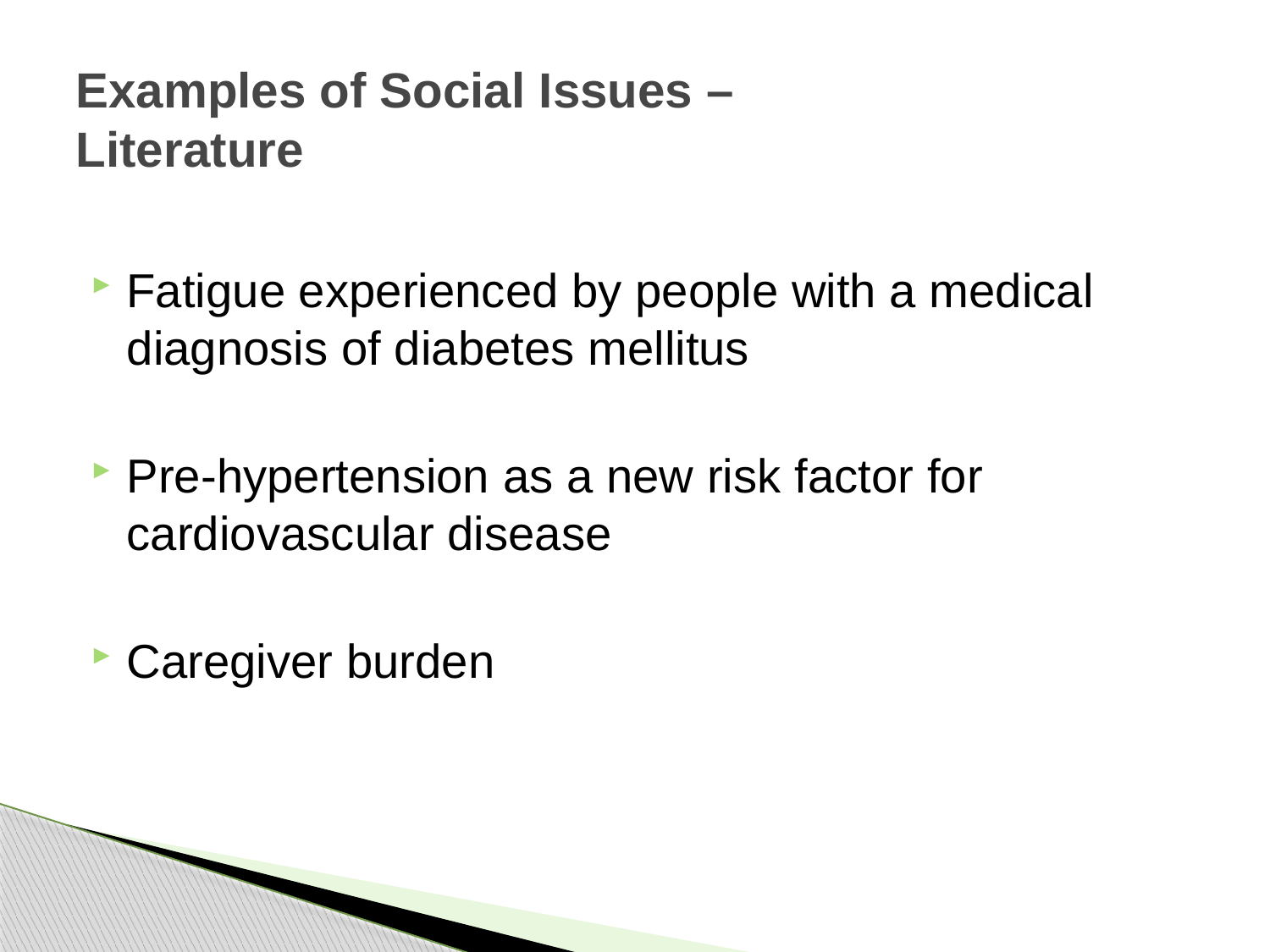

# Examples of Social Issues – Literature
Fatigue experienced by people with a medical diagnosis of diabetes mellitus

Pre-hypertension as a new risk factor for cardiovascular disease

Caregiver burden